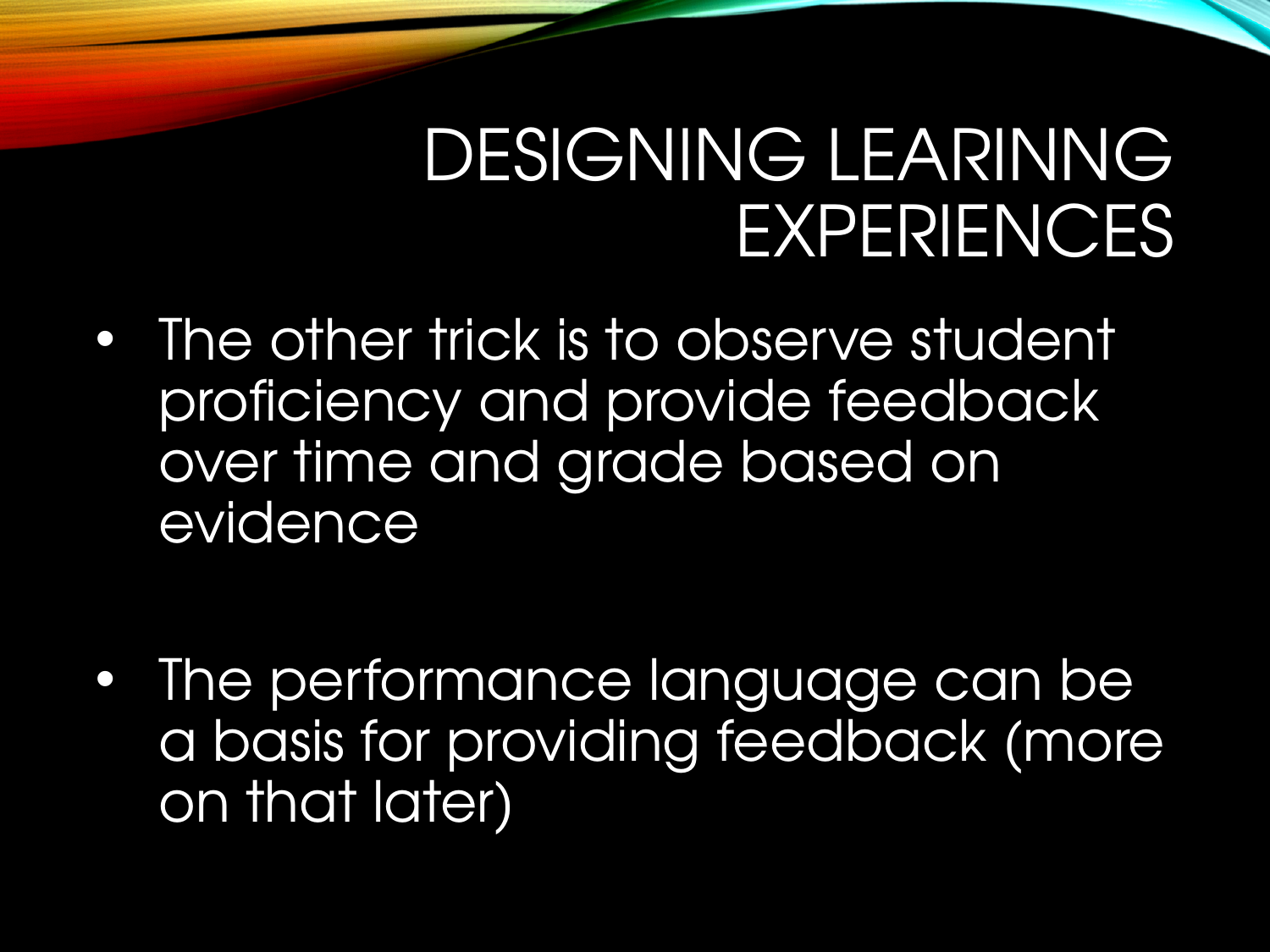

# DESIGNING LEARINNG EXPERIENCES
The other trick is to observe student proficiency and provide feedback over time and grade based on evidence

The performance language can be a basis for providing feedback (more on that later)